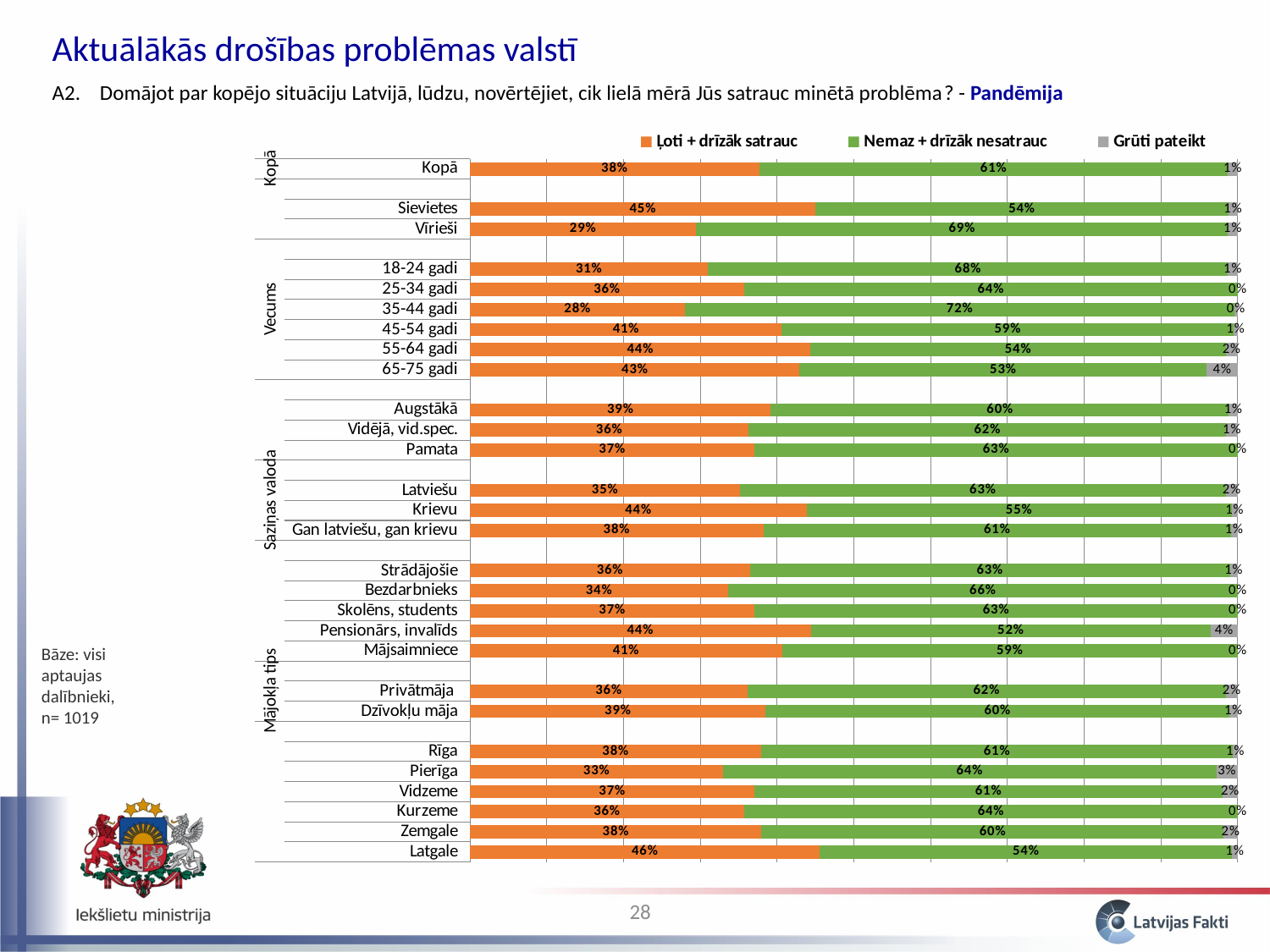

Aktuālākās drošības problēmas valstī
A2. 	Domājot par kopējo situāciju Latvijā, lūdzu, novērtējiet, cik lielā mērā Jūs satrauc minētā problēma? - Pandēmija

### Chart

| Category | Ļoti + drīzāk satrauc | Nemaz + drīzāk nesatrauc | Grūti pateikt |
|---|---|---|---|
| Latgale | 0.45539950139189517 | 0.5373605557084865 | 0.007239942899618338 |
| Zemgale | 0.37976972517851587 | 0.6022073176753594 | 0.018022957146124476 |
| Kurzeme | 0.35691255091610585 | 0.643087449083895 | 0.0 |
| Vidzeme | 0.3702608463741866 | 0.6100222793513967 | 0.019716874274418306 |
| Pierīga | 0.32947759356554696 | 0.6427922948674645 | 0.027730111566985995 |
| Rīga | 0.3793532266124317 | 0.6142695568769738 | 0.006377216510594646 |
|  | None | None | None |
| Dzīvokļu māja | 0.385089275197241 | 0.6039872979842266 | 0.010923426818531671 |
| Privātmāja  | 0.3612165641487973 | 0.6233740472071134 | 0.015409388644087162 |
|  | None | None | None |
| Mājsaimniece | 0.40644536567778344 | 0.5935546343222167 | 0.0 |
| Pensionārs, invalīds | 0.4437768116388198 | 0.5211820704507811 | 0.03504111791039877 |
| Skolēns, students | 0.3706676115662544 | 0.6293323884337458 | 0.0 |
| Bezdarbnieks | 0.3360070864525562 | 0.6639929135474439 | 0.0 |
| Strādājošie | 0.3644218800664997 | 0.6254124969581184 | 0.010165622975381315 |
|  | None | None | None |
| Gan latviešu, gan krievu | 0.3820879766209631 | 0.6090247379414936 | 0.008887285437543115 |
| Krievu | 0.4382591610403837 | 0.55379055721787 | 0.007950281741743528 |
| Latviešu | 0.35150828596151845 | 0.6330785887868682 | 0.01541312525161289 |
|  | None | None | None |
| Pamata | 0.37065001377418866 | 0.6293499862258114 | 0.0 |
| Vidējā, vid.spec. | 0.36272969409286193 | 0.6223151402973401 | 0.01495516560979828 |
| Augstākā | 0.39174306218279414 | 0.596858042434238 | 0.011398895382967148 |
|  | None | None | None |
| 65-75 gadi | 0.4294210383816139 | 0.5301880431434377 | 0.040390918474947884 |
| 55-64 gadi | 0.44366299350465993 | 0.5406983853052325 | 0.015638621190107803 |
| 45-54 gadi | 0.40618409228708763 | 0.5883517270547689 | 0.005464180658141494 |
| 35-44 gadi | 0.2800572024276806 | 0.7155957608550854 | 0.00434703671723298 |
| 25-34 gadi | 0.3567671906226682 | 0.6432328093773311 | 0.0 |
| 18-24 gadi | 0.3099090099950517 | 0.6775837166660738 | 0.012507273338874518 |
|  | None | None | None |
| Vīrieši | 0.29424990498999803 | 0.6930793784085572 | 0.012670716601443598 |
| Sievietes | 0.4499277356988557 | 0.5376792137331531 | 0.012393050567990673 |
|  | None | None | None |
| Kopā | 0.3765721886138193 | 0.6109039243098829 | 0.012523887076298423 |
Bāze: visi aptaujas dalībnieki, n= 1019
28